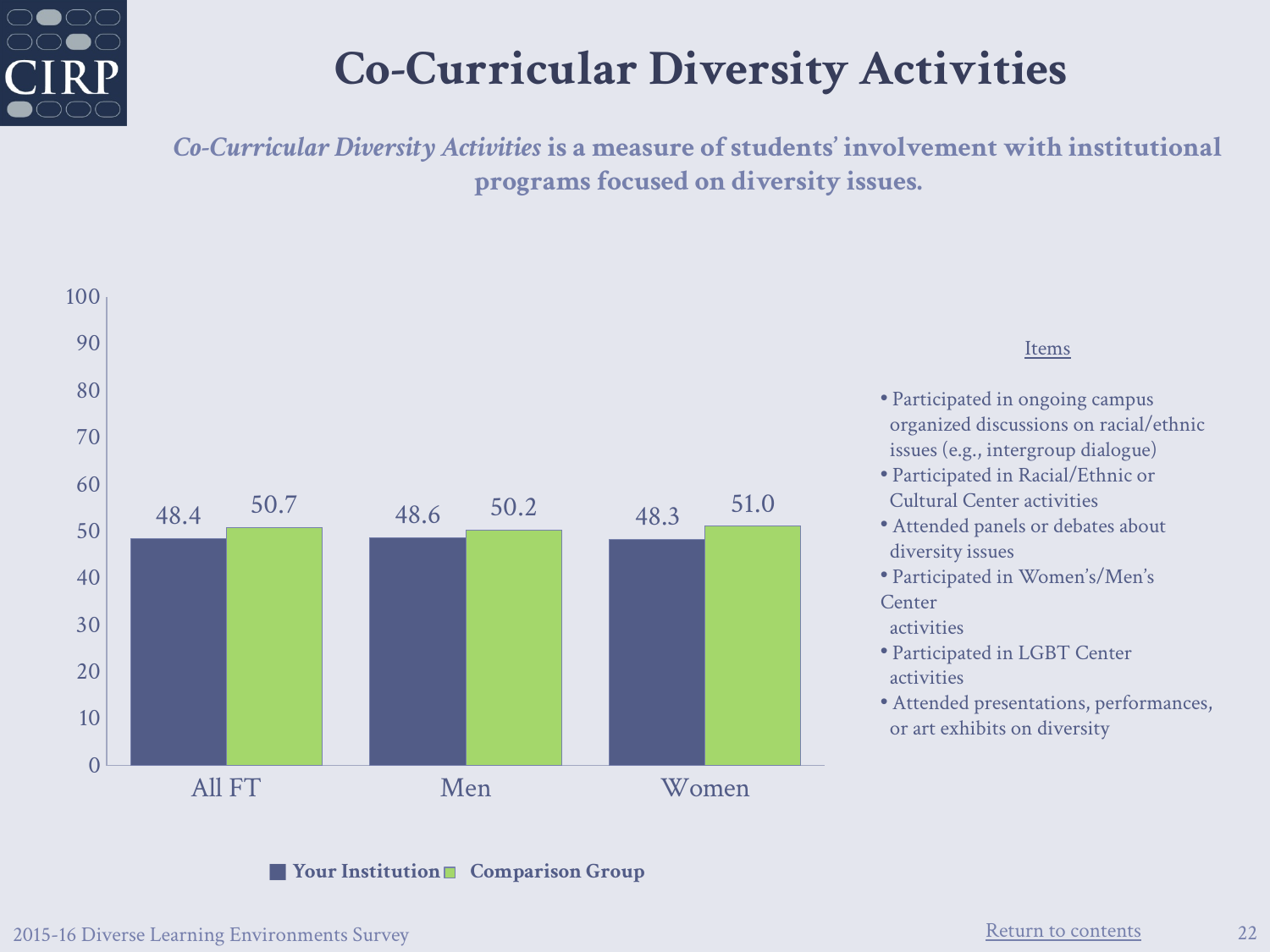

Co-Curricular Diversity Activities
Co-Curricular Diversity Activities is a measure of students’ involvement with institutional programs focused on diversity issues.

### Chart

| Category |  |  |
|---|---|---|
| All FT | 48.39 | 50.73 |
| Men | 48.6 | 50.18 |
| Women | 48.3 | 51.03 |
Items

 Participated in ongoing campus
  organized discussions on racial/ethnic
  issues (e.g., intergroup dialogue)
 Participated in Racial/Ethnic or
  Cultural Center activities
 Attended panels or debates about
  diversity issues
 Participated in Women’s/Men’s Center
  activities
 Participated in LGBT Center
  activities
 Attended presentations, performances,
  or art exhibits on diversity
■ Your Institution       Comparison Group

2015-16 Diverse Learning Environments Survey
22